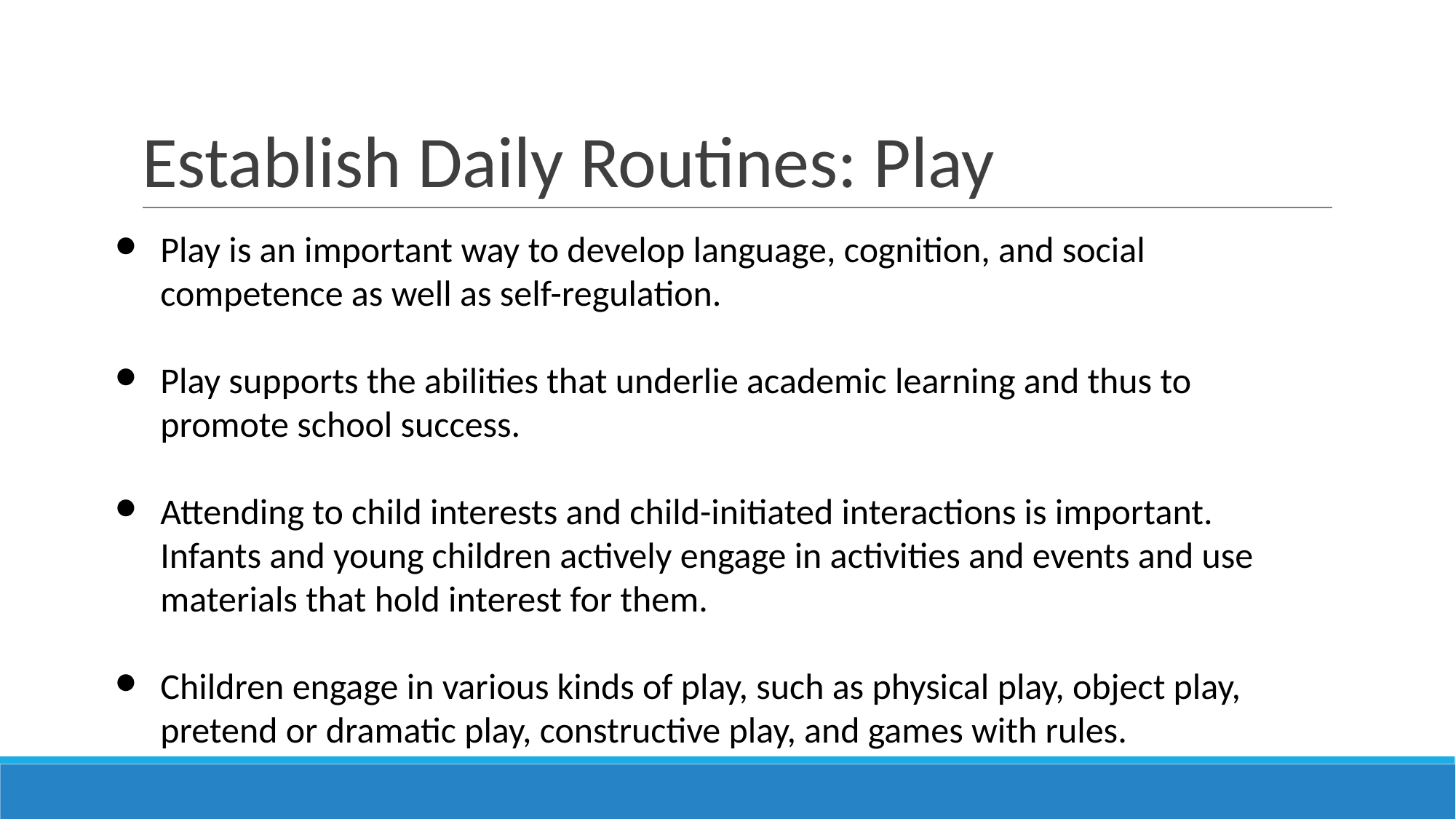

# Establish Daily Routines: Play
Play is an important way to develop language, cognition, and social competence as well as self-regulation.

Play supports the abilities that underlie academic learning and thus to promote school success.

Attending to child interests and child-initiated interactions is important. Infants and young children actively engage in activities and events and use materials that hold interest for them.

Children engage in various kinds of play, such as physical play, object play, pretend or dramatic play, constructive play, and games with rules.